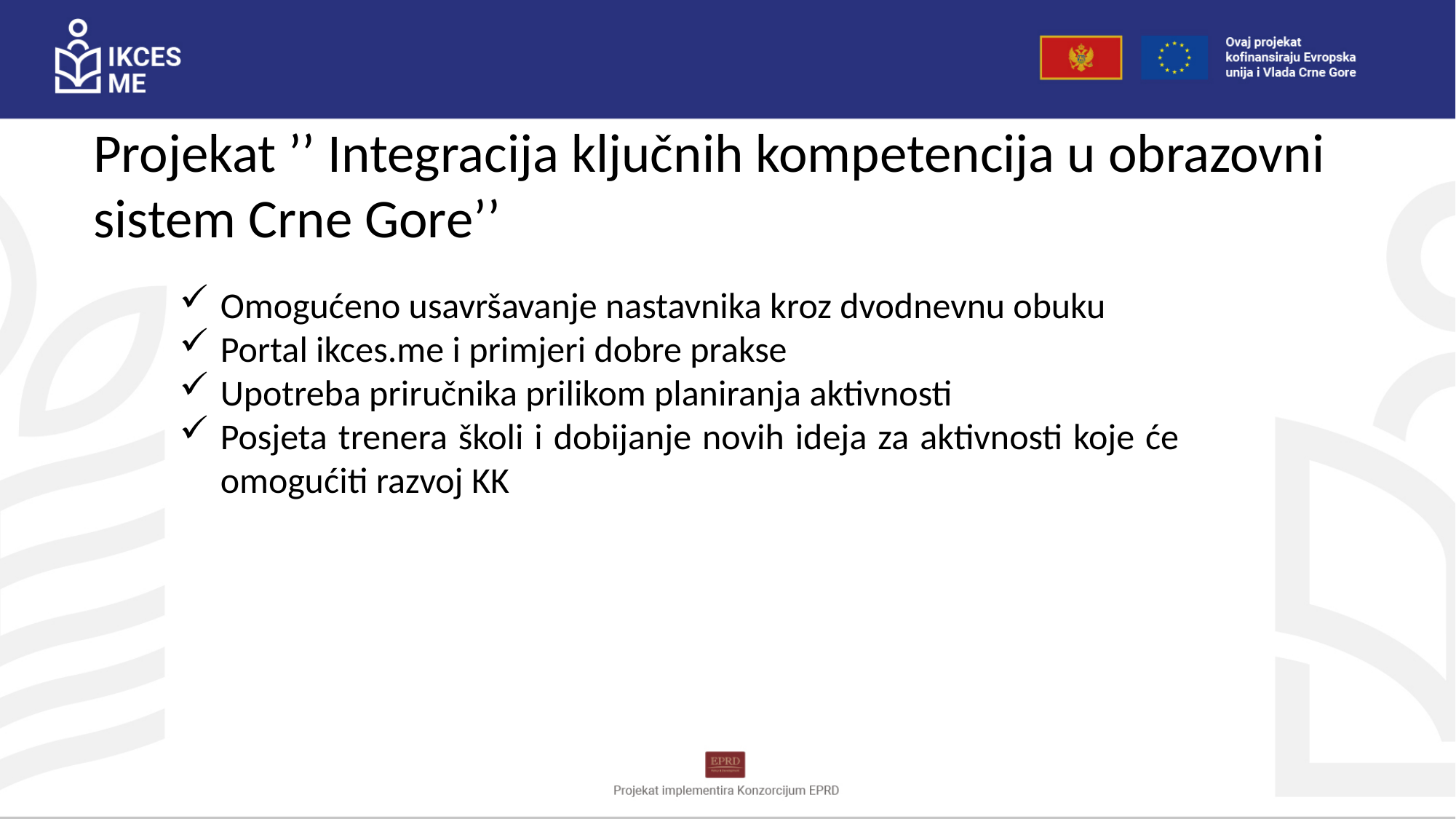

Projekat ’’ Integracija ključnih kompetencija u obrazovni sistem Crne Gore’’
Omogućeno usavršavanje nastavnika kroz dvodnevnu obuku
Portal ikces.me i primjeri dobre prakse
Upotreba priručnika prilikom planiranja aktivnosti
Posjeta trenera školi i dobijanje novih ideja za aktivnosti koje će omogućiti razvoj KK